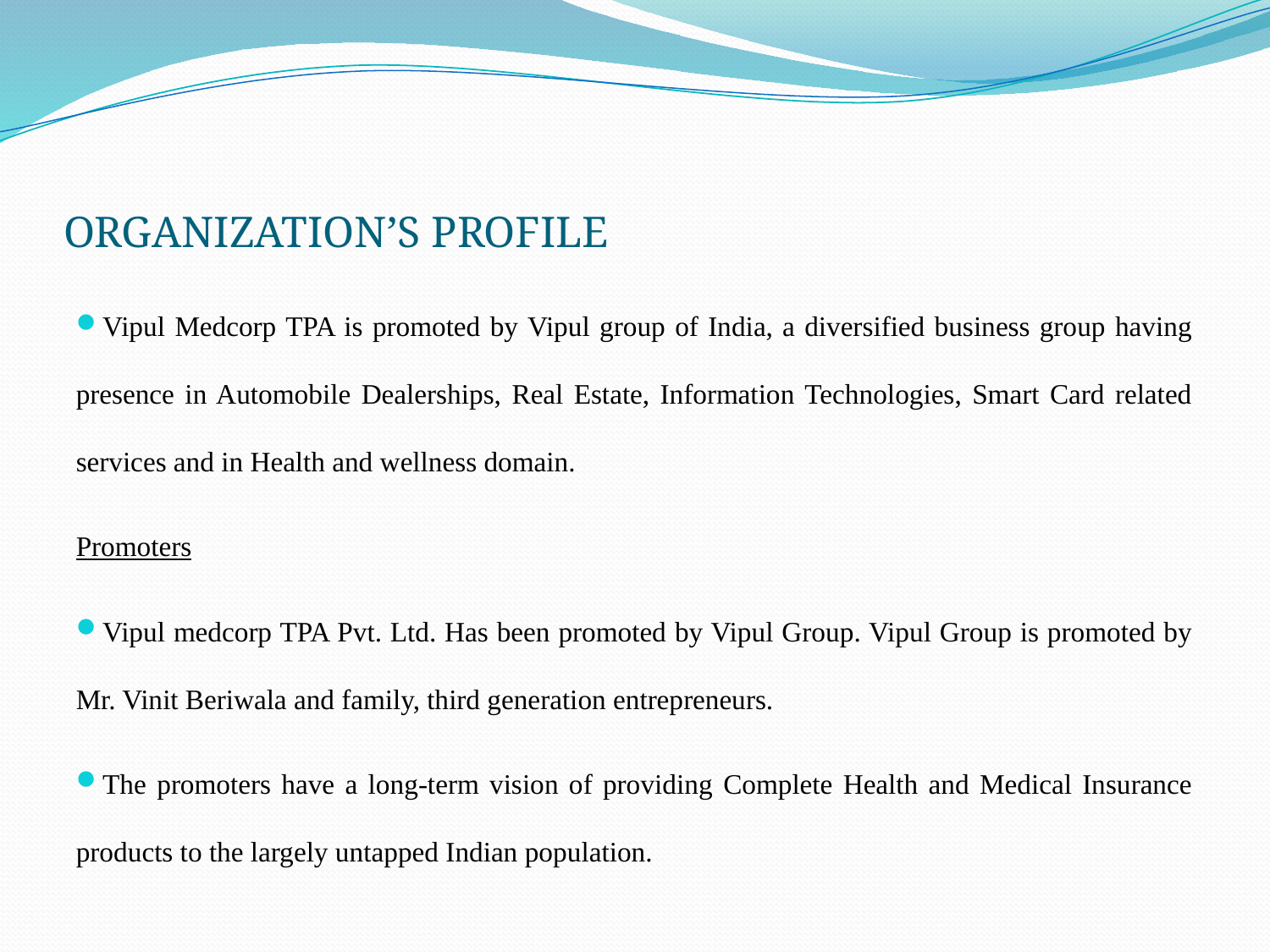

# ORGANIZATION’S PROFILE
Vipul Medcorp TPA is promoted by Vipul group of India, a diversified business group having presence in Automobile Dealerships, Real Estate, Information Technologies, Smart Card related services and in Health and wellness domain.
Promoters
Vipul medcorp TPA Pvt. Ltd. Has been promoted by Vipul Group. Vipul Group is promoted by Mr. Vinit Beriwala and family, third generation entrepreneurs.
The promoters have a long-term vision of providing Complete Health and Medical Insurance products to the largely untapped Indian population.